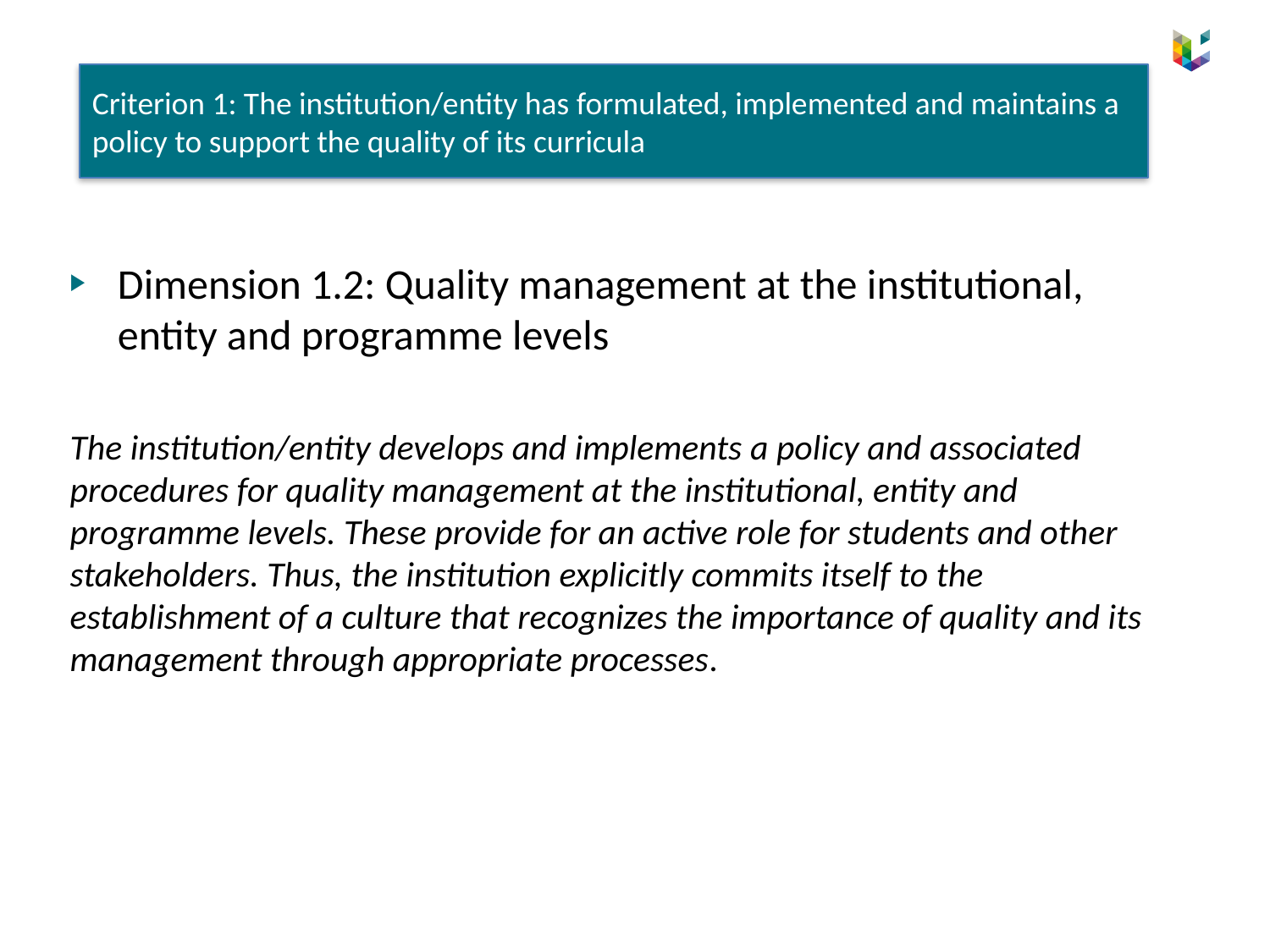

Criterion 1: The institution/entity has formulated, implemented and maintains a policy to support the quality of its curricula
Dimension 1.2: Quality management at the institutional, entity and programme levels

The institution/entity develops and implements a policy and associated procedures for quality management at the institutional, entity and programme levels. These provide for an active role for students and other stakeholders. Thus, the institution explicitly commits itself to the establishment of a culture that recognizes the importance of quality and its management through appropriate processes.